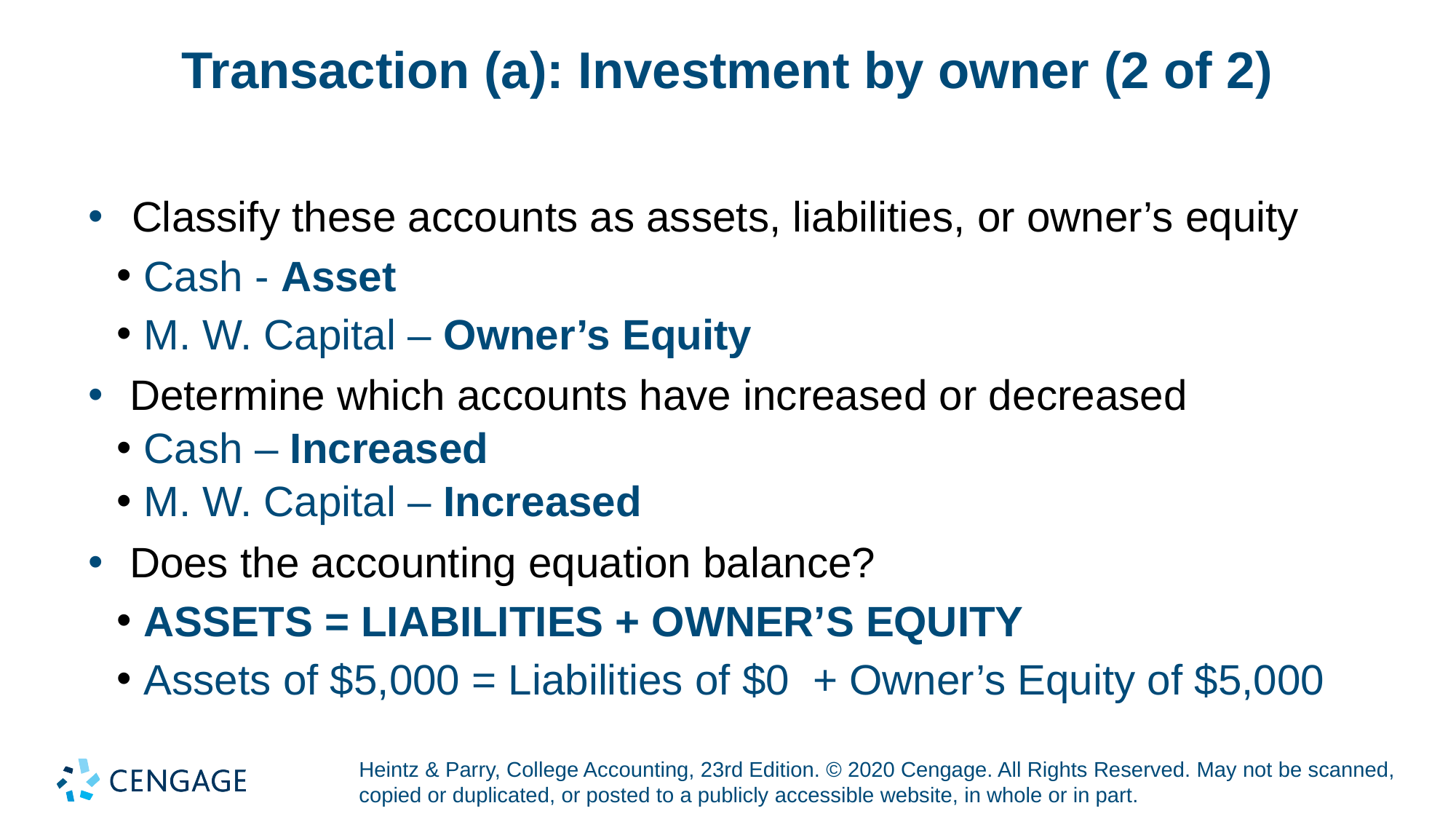

# Transaction (a): Investment by owner (2 of 2)
Classify these accounts as assets, liabilities, or owner’s equity
Cash - Asset
M. W. Capital – Owner’s Equity
Determine which accounts have increased or decreased
Cash – Increased
M. W. Capital – Increased
Does the accounting equation balance?
ASSETS = LIABILITIES + OWNER’S EQUITY
Assets of $5,000 = Liabilities of $0  + Owner’s Equity of $5,000